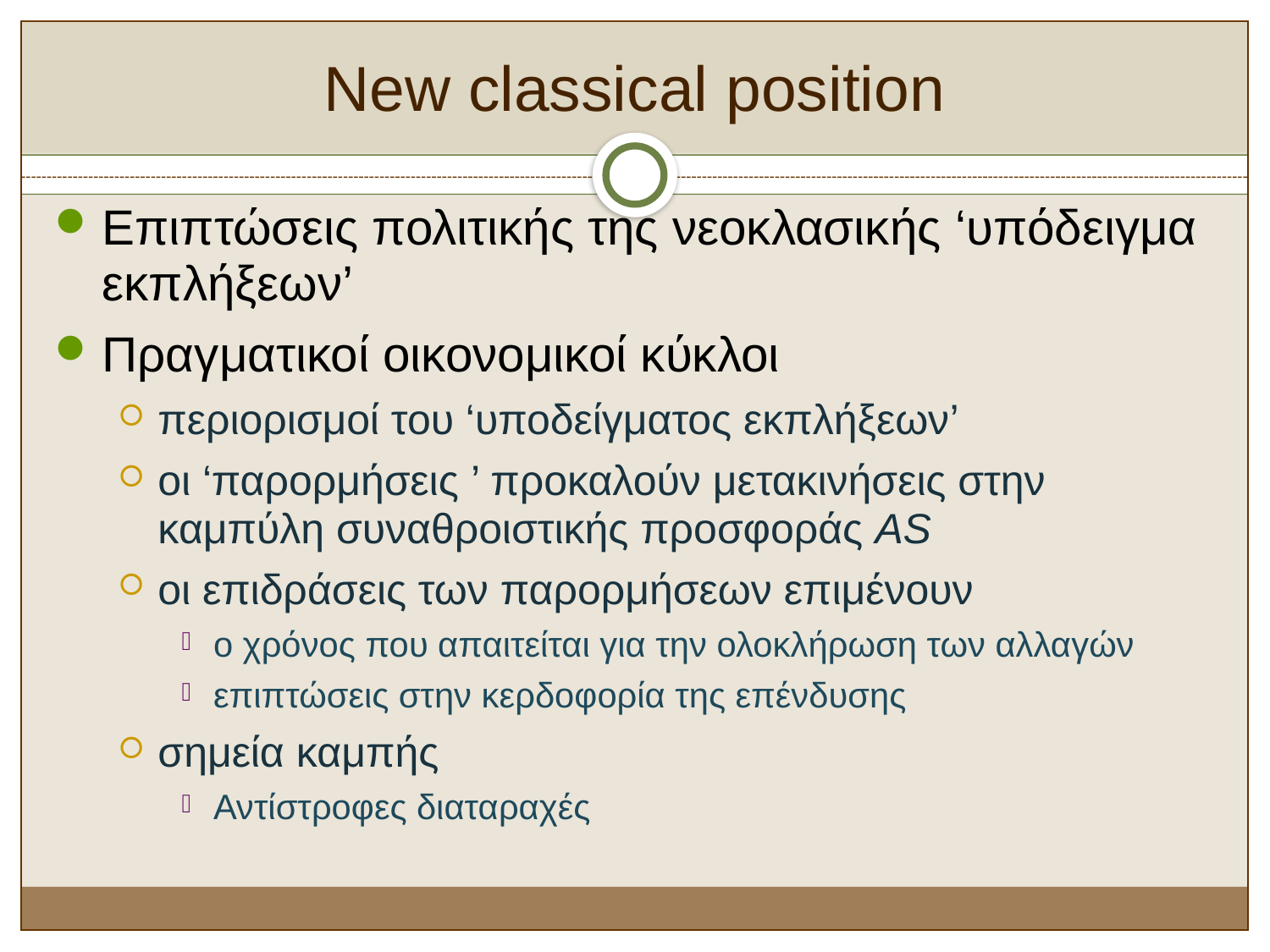

# New classical position
Επιπτώσεις πολιτικής της νεοκλασικής ‘υπόδειγμα εκπλήξεων’
Πραγματικοί οικονομικοί κύκλοι
περιορισμοί του ‘υποδείγματος εκπλήξεων’
οι ‘παρορμήσεις ’ προκαλούν μετακινήσεις στην καμπύλη συναθροιστικής προσφοράς AS
οι επιδράσεις των παρορμήσεων επιμένουν
ο χρόνος που απαιτείται για την ολοκλήρωση των αλλαγών
επιπτώσεις στην κερδοφορία της επένδυσης
σημεία καμπής
Αντίστροφες διαταραχές